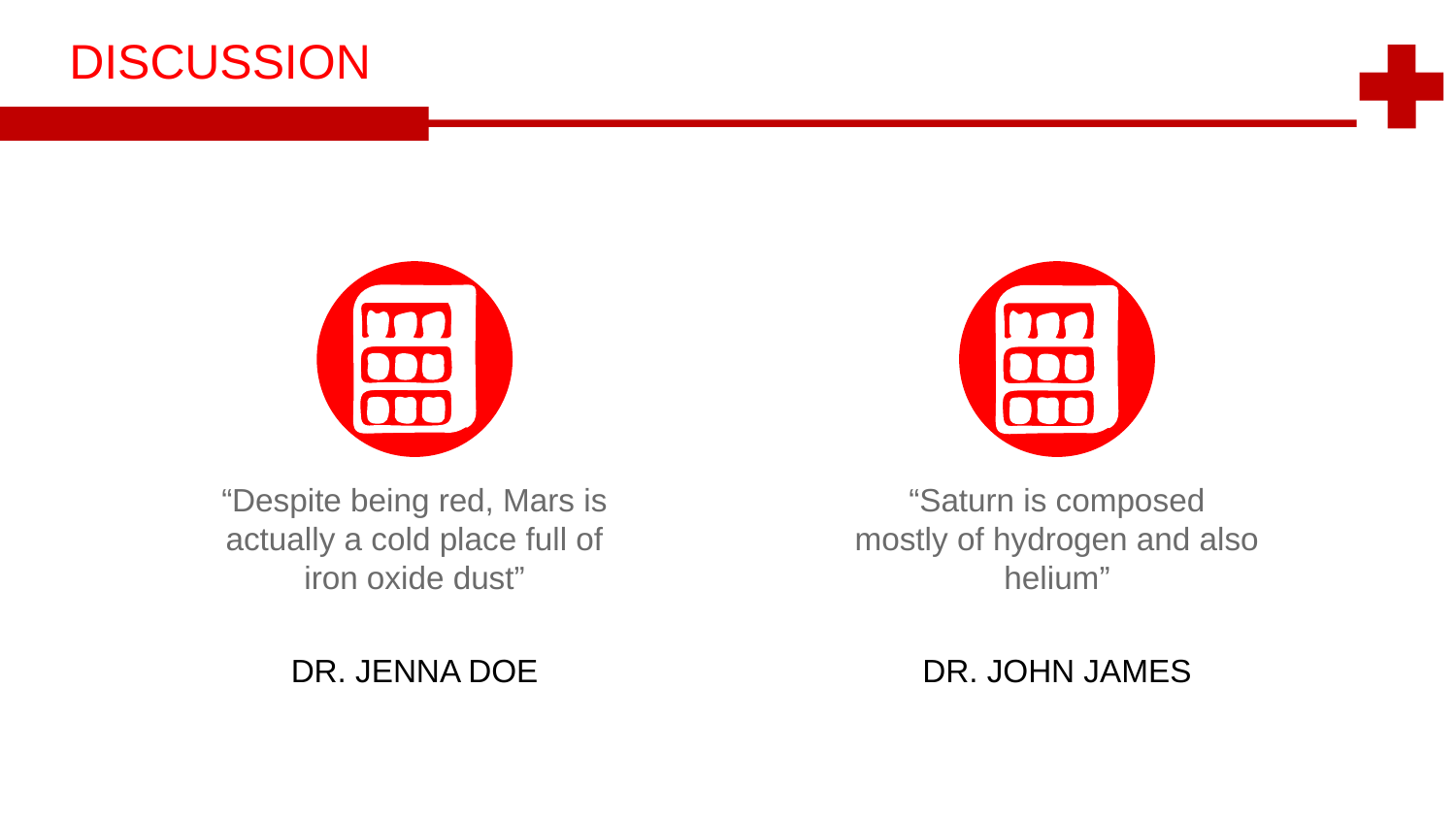

# DISCUSSION

“Despite being red, Mars is actually a cold place full of iron oxide dust”
“Saturn is composed
mostly of hydrogen and also helium”
DR. JENNA DOE
DR. JOHN JAMES